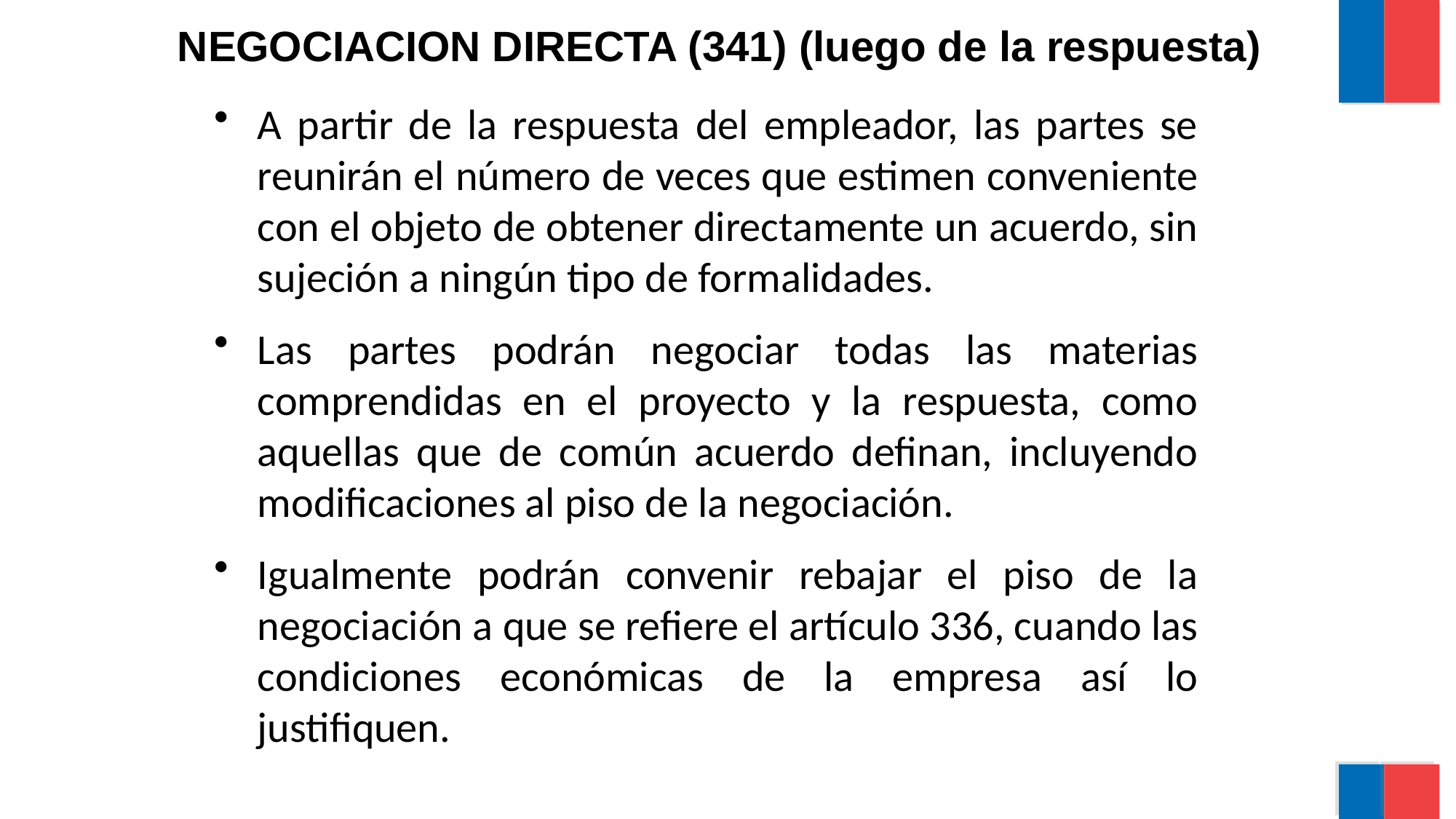

NEGOCIACION DIRECTA (341) (luego de la respuesta)
A partir de la respuesta del empleador, las partes se reunirán el número de veces que estimen conveniente con el objeto de obtener directamente un acuerdo, sin sujeción a ningún tipo de formalidades.
Las partes podrán negociar todas las materias comprendidas en el proyecto y la respuesta, como aquellas que de común acuerdo definan, incluyendo modificaciones al piso de la negociación.
Igualmente podrán convenir rebajar el piso de la negociación a que se refiere el artículo 336, cuando las condiciones económicas de la empresa así lo justifiquen.